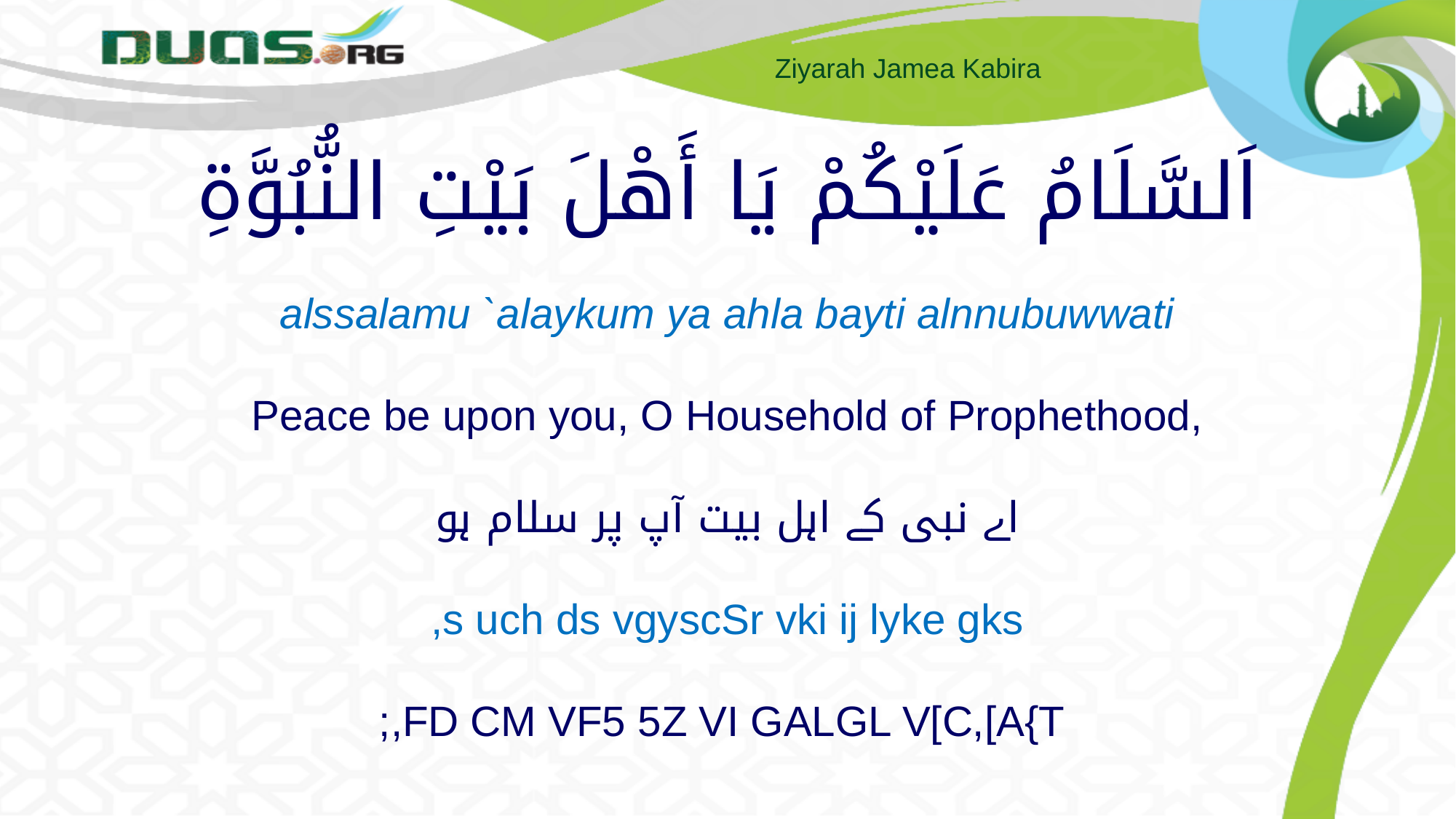

# اَلسَّلَامُ عَلَيْكُمْ يَا أَهْلَ بَيْتِ النُّبُوَّةِ alssalamu `alaykum ya ahla bayti alnnubuwwati Peace be upon you, O Household of Prophethood, اے نبی کے اہل بیت آپ پر سلام ہو ,s uch ds vgyscSr vki ij lyke gks ;,FD CM VF5 5Z VI GALGL V[C,[A{T